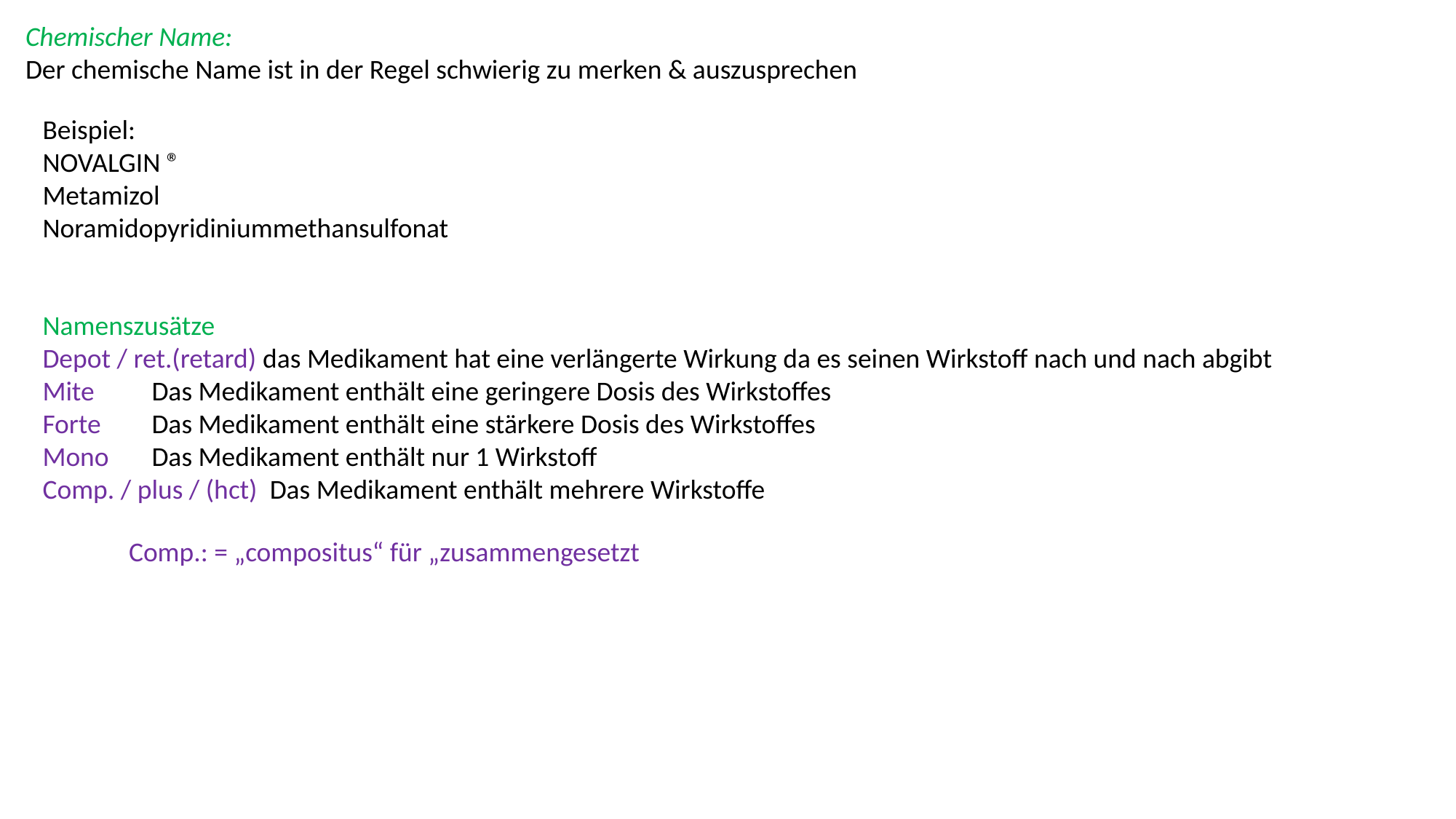

Chemischer Name:
Der chemische Name ist in der Regel schwierig zu merken & auszusprechen
Beispiel:
NOVALGIN ®
Metamizol
Noramidopyridiniummethansulfonat

Namenszusätze
Depot / ret.(retard) das Medikament hat eine verlängerte Wirkung da es seinen Wirkstoff nach und nach abgibt
Mite 	Das Medikament enthält eine geringere Dosis des Wirkstoffes
Forte 	Das Medikament enthält eine stärkere Dosis des Wirkstoffes
Mono 	Das Medikament enthält nur 1 Wirkstoff
Comp. / plus / (hct)  Das Medikament enthält mehrere Wirkstoffe
Comp.: = „compositus“ für „zusammengesetzt